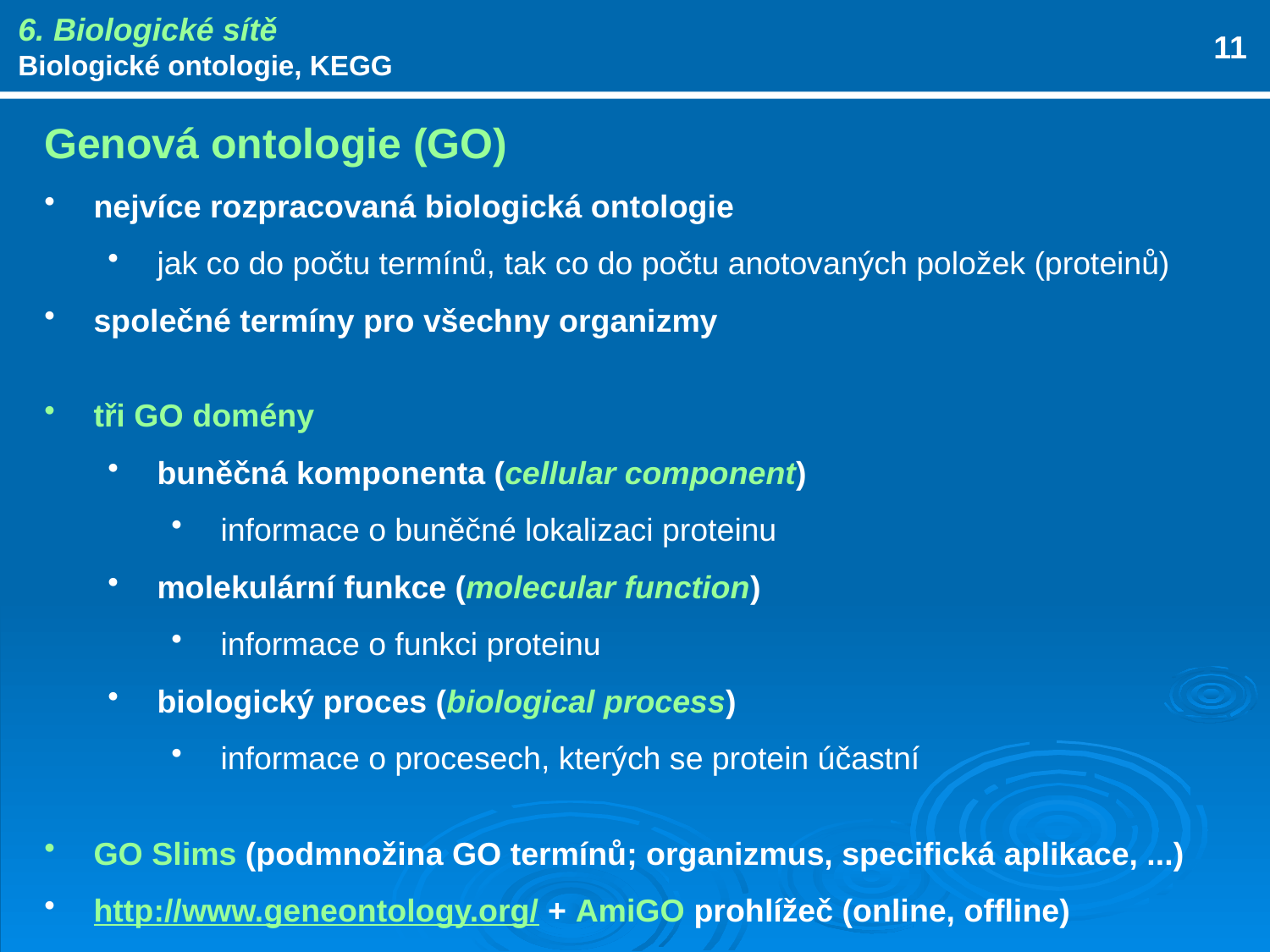

6. Biologické sítě
Biologické ontologie, KEGG
11
Genová ontologie (GO)
nejvíce rozpracovaná biologická ontologie
jak co do počtu termínů, tak co do počtu anotovaných položek (proteinů)
společné termíny pro všechny organizmy

tři GO domény
buněčná komponenta (cellular component)
informace o buněčné lokalizaci proteinu
molekulární funkce (molecular function)
informace o funkci proteinu
biologický proces (biological process)
informace o procesech, kterých se protein účastní

GO Slims (podmnožina GO termínů; organizmus, specifická aplikace, ...)
http://www.geneontology.org/ + AmiGO prohlížeč (online, offline)